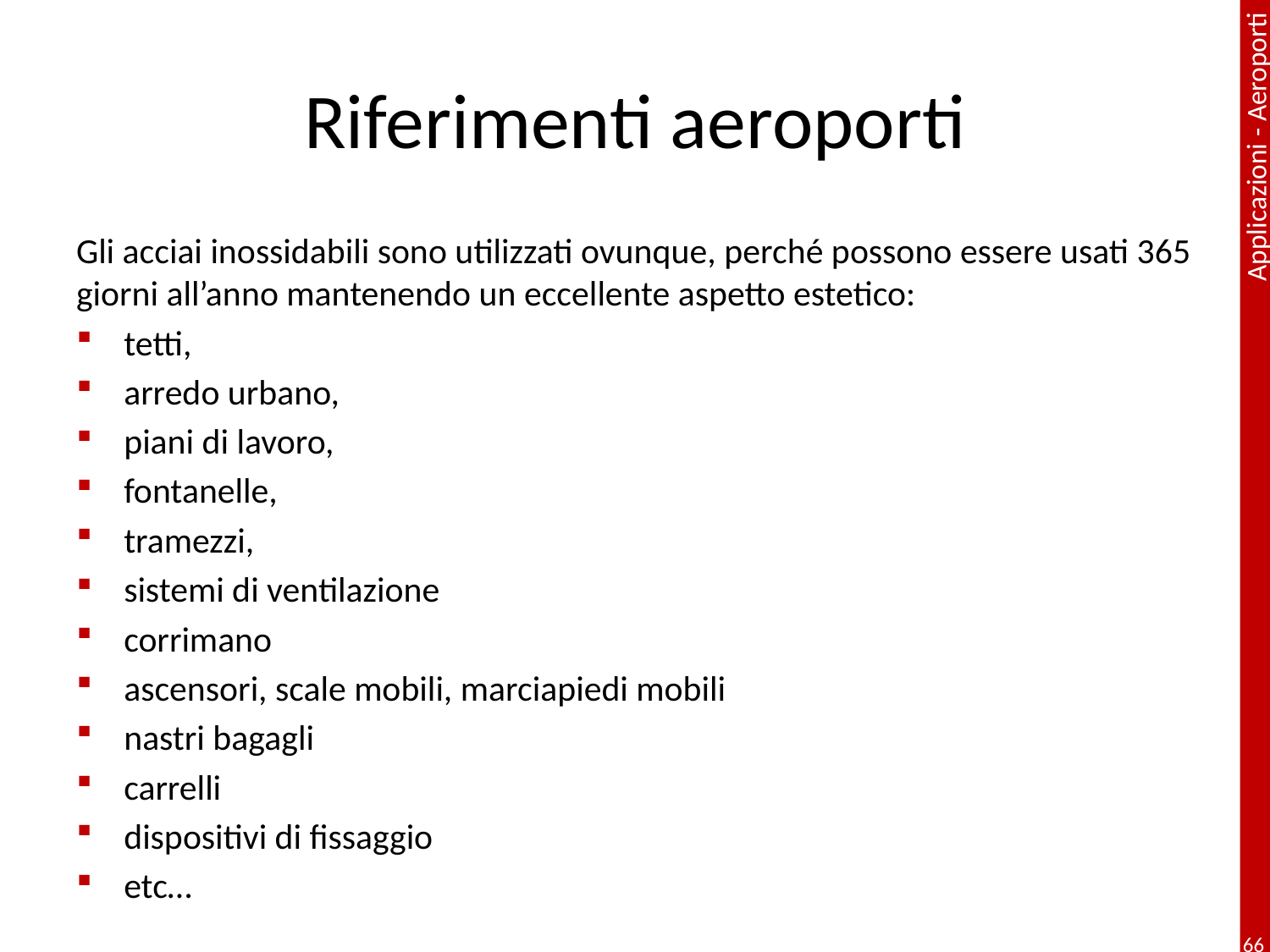

# Riferimenti aeroporti
Gli acciai inossidabili sono utilizzati ovunque, perché possono essere usati 365 giorni all’anno mantenendo un eccellente aspetto estetico:
tetti,
arredo urbano,
piani di lavoro,
fontanelle,
tramezzi,
sistemi di ventilazione
corrimano
ascensori, scale mobili, marciapiedi mobili
nastri bagagli
carrelli
dispositivi di fissaggio
etc…
66